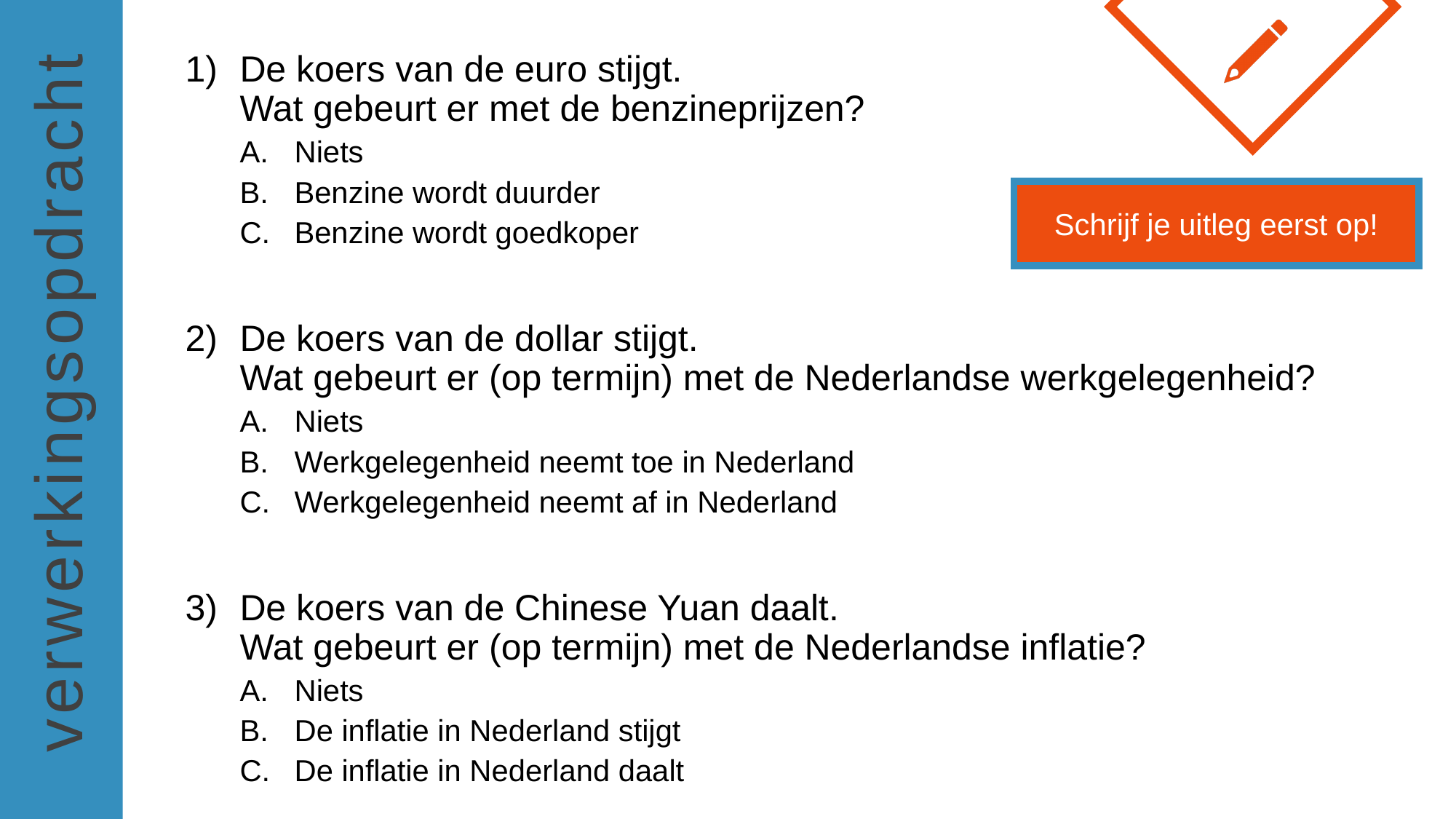

De koers van de euro stijgt.
Wat gebeurt er met de benzineprijzen?
Niets
Benzine wordt duurder
Benzine wordt goedkoper

De koers van de dollar stijgt.
Wat gebeurt er (op termijn) met de Nederlandse werkgelegenheid?
Niets
Werkgelegenheid neemt toe in Nederland
Werkgelegenheid neemt af in Nederland

De koers van de Chinese Yuan daalt.
Wat gebeurt er (op termijn) met de Nederlandse inflatie?
Niets
De inflatie in Nederland stijgt
De inflatie in Nederland daalt
Schrijf je uitleg eerst op!